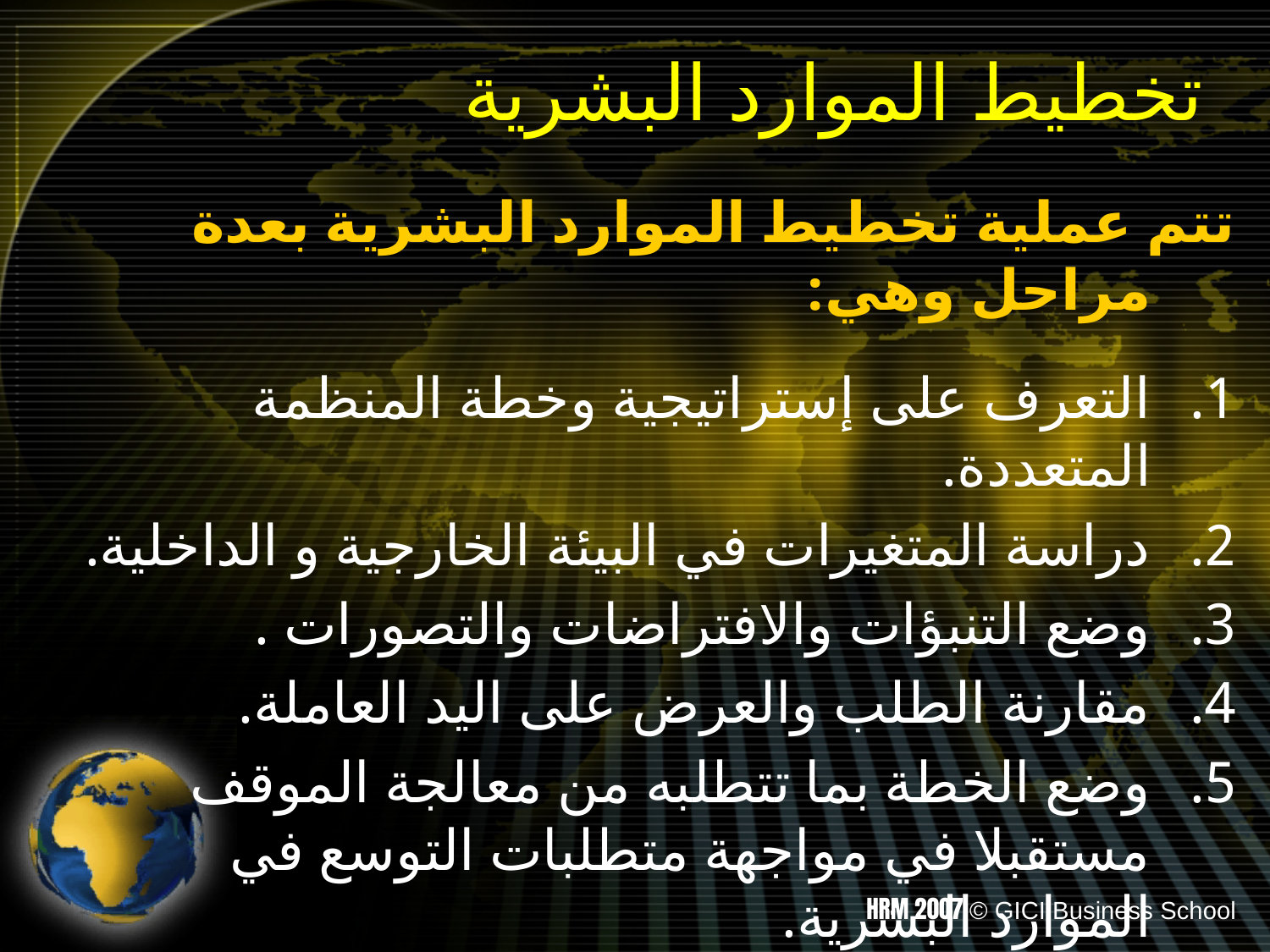

# تخطيط الموارد البشرية
تتم عملية تخطيط الموارد البشرية بعدة مراحل وهي:

التعرف على إستراتيجية وخطة المنظمة المتعددة.
دراسة المتغيرات في البيئة الخارجية و الداخلية.
وضع التنبؤات والافتراضات والتصورات .
مقارنة الطلب والعرض على اليد العاملة.
وضع الخطة بما تتطلبه من معالجة الموقف مستقبلا في مواجهة متطلبات التوسع في الموارد البشرية.